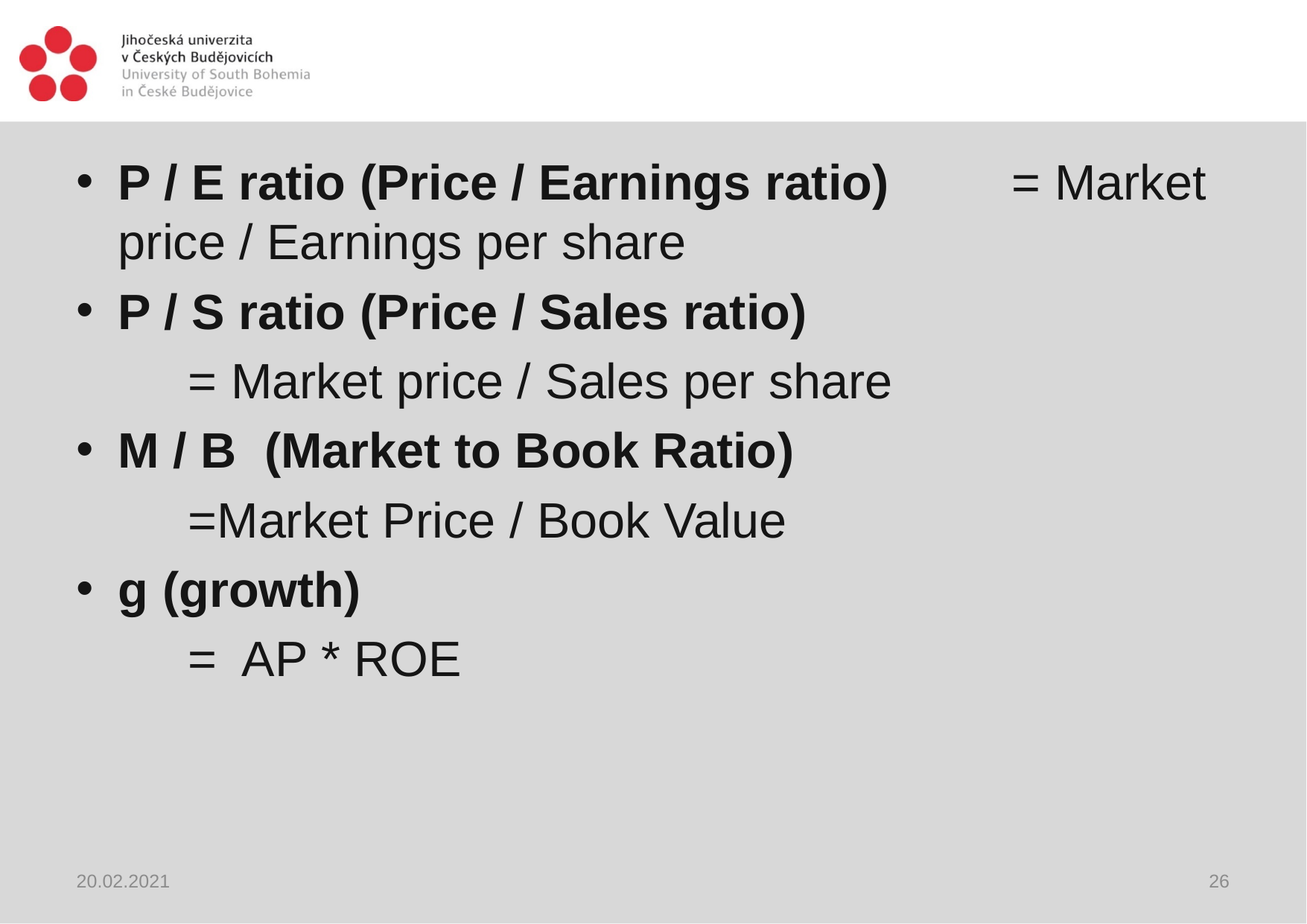

#
P / E ratio (Price / Earnings ratio) 	= Market price / Earnings per share
P / S ratio (Price / Sales ratio)
	= Market price / Sales per share
M / B  (Market to Book Ratio)
	=Market Price / Book Value
g (growth)
	=  AP * ROE
20.02.2021
26